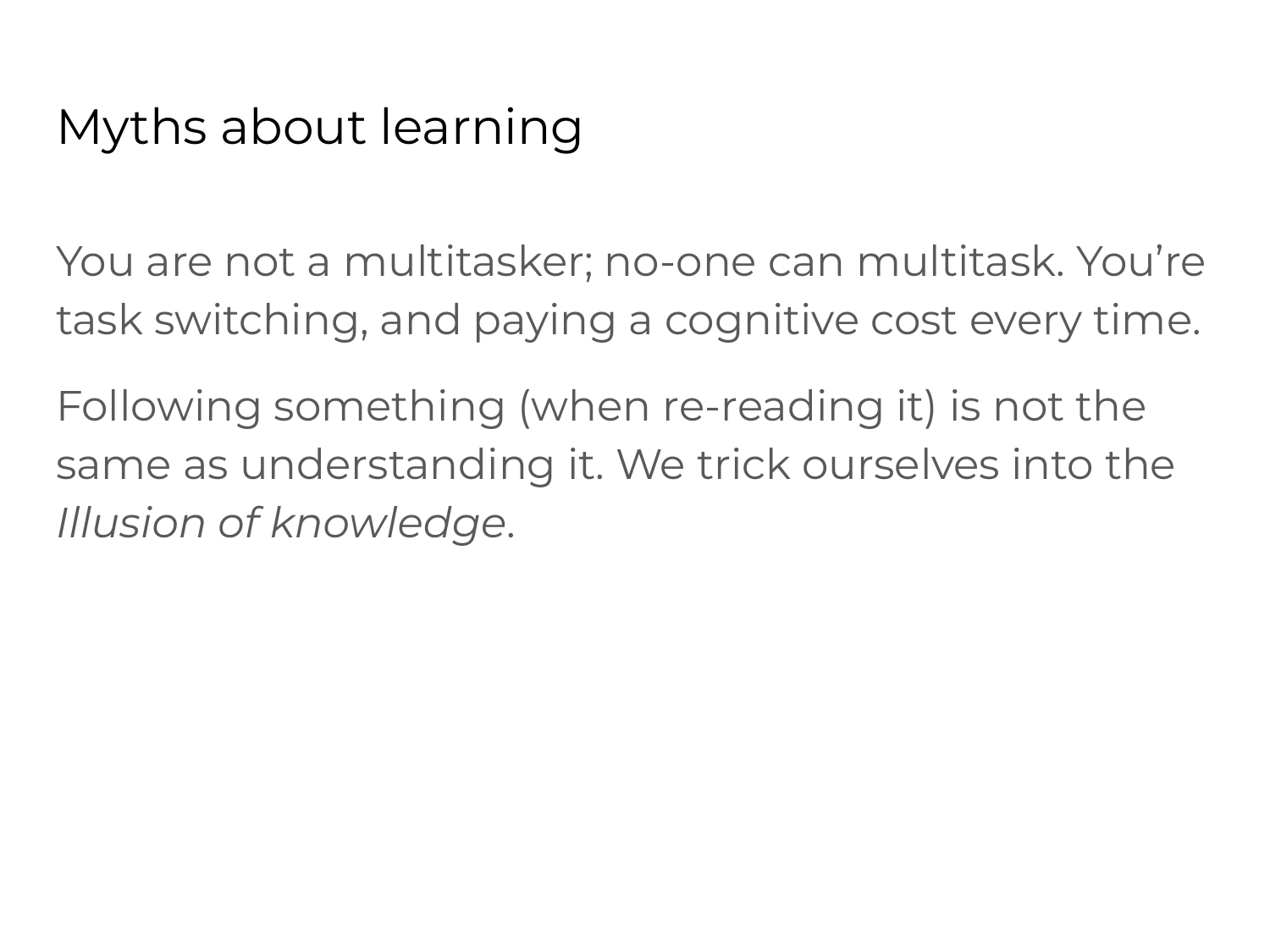

# Myths about learning
You are not a multitasker; no-one can multitask. You’re task switching, and paying a cognitive cost every time.
Following something (when re-reading it) is not the same as understanding it. We trick ourselves into the Illusion of knowledge.